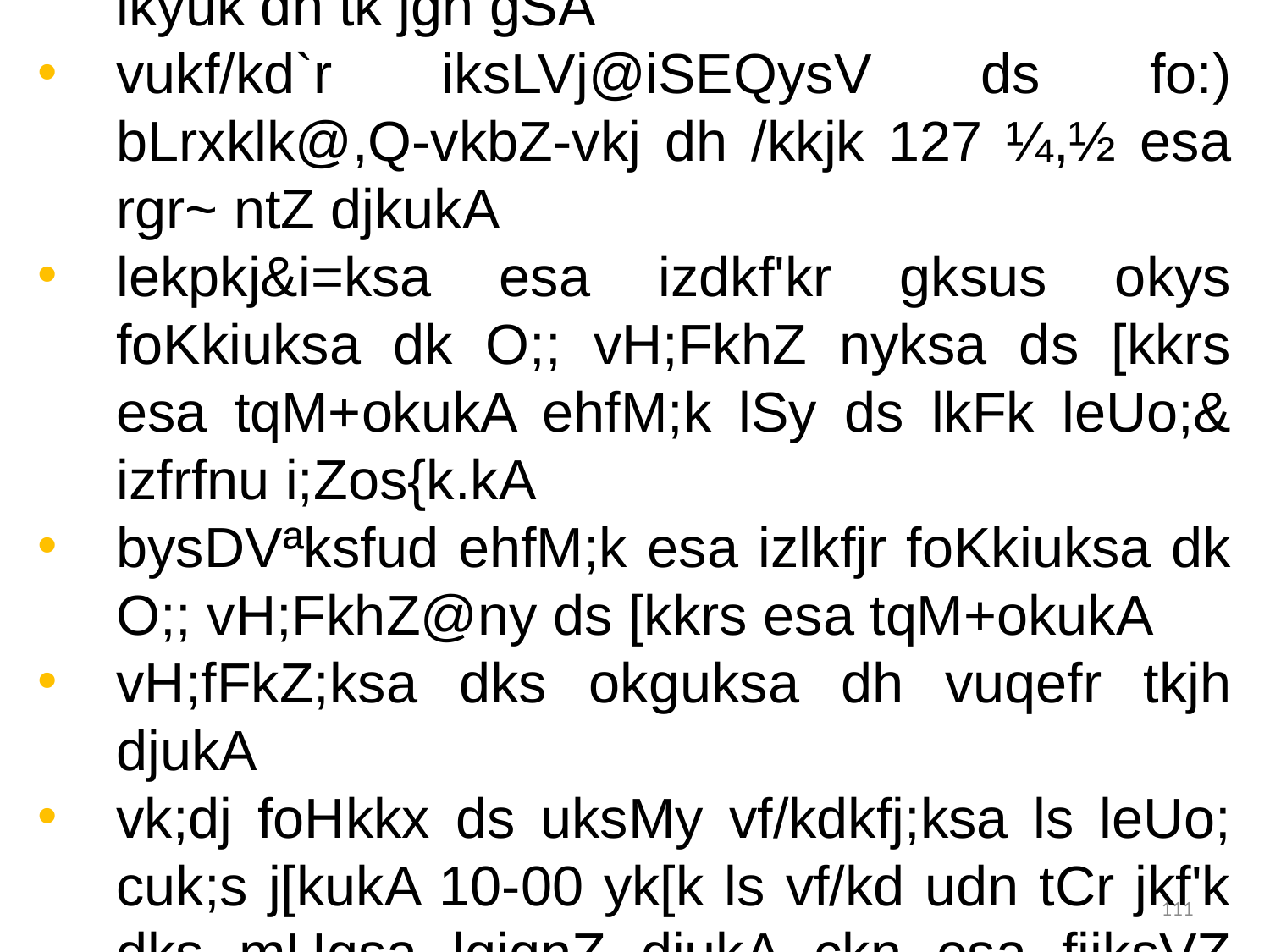

lqfuf'pr djuk fd /kkjk 127 , ds izko/kkuksa dh ikyuk dh tk jgh gSA
vukf/kd`r iksLVj@iSEQysV ds fo:) bLrxklk@,Q-vkbZ-vkj dh /kkjk 127 ¼,½ esa rgr~ ntZ djkukA
lekpkj&i=ksa esa izdkf'kr gksus okys foKkiuksa dk O;; vH;FkhZ nyksa ds [kkrs esa tqM+okukA ehfM;k lSy ds lkFk leUo;& izfrfnu i;Zos{k.kA
bysDVªksfud ehfM;k esa izlkfjr foKkiuksa dk O;; vH;FkhZ@ny ds [kkrs esa tqM+okukA
vH;fFkZ;ksa dks okguksa dh vuqefr tkjh djukA
vk;dj foHkkx ds uksMy vf/kdkfj;ksa ls leUo; cuk;s j[kukA 10-00 yk[k ls vf/kd udn tCr jkf'k dks mUgsa lqiqnZ djukA ckn esa fjiksVZ ysukA
111